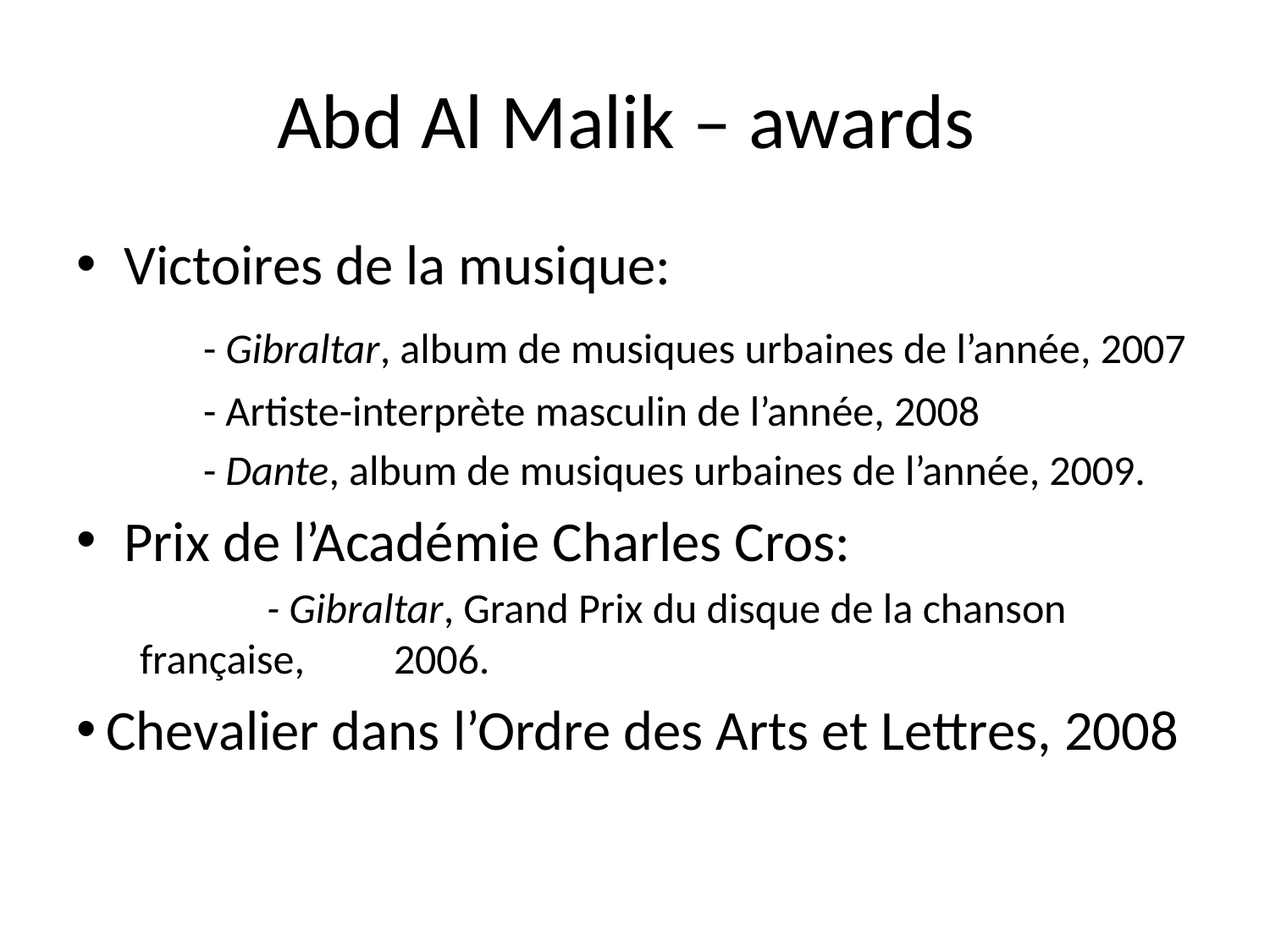

# Abd Al Malik – awards
Victoires de la musique:
	- Gibraltar, album de musiques urbaines de l’année, 2007
	- Artiste-interprète masculin de l’année, 2008
	- Dante, album de musiques urbaines de l’année, 2009.
Prix de l’Académie Charles Cros:
	- Gibraltar, Grand Prix du disque de la chanson française, 	2006.
Chevalier dans l’Ordre des Arts et Lettres, 2008